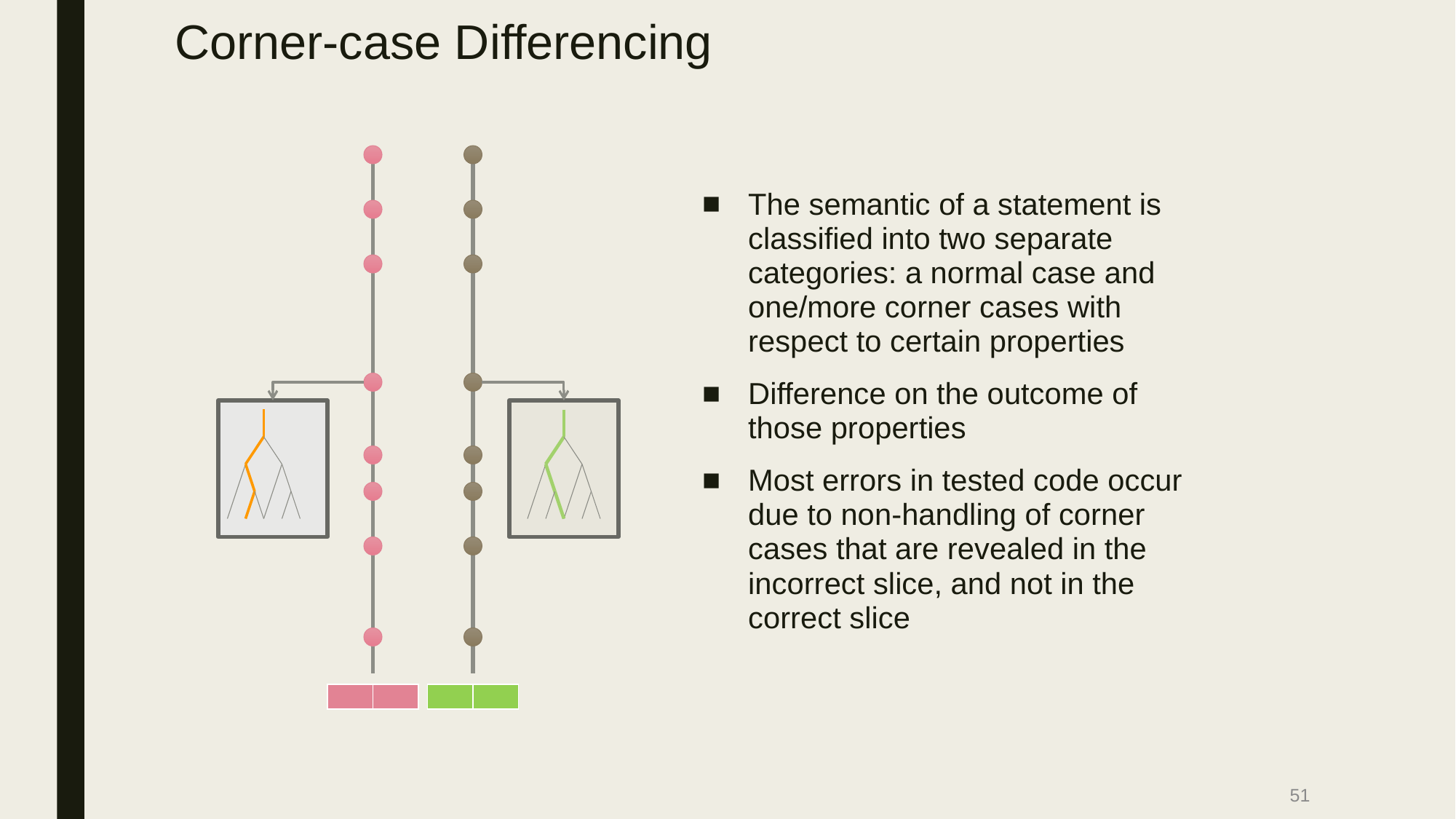

# Corner-case Differencing

The semantic of a statement is classified into two separate categories: a normal case and one/more corner cases with respect to certain properties
Difference on the outcome of those properties
Most errors in tested code occur due to non-handling of corner cases that are revealed in the incorrect slice, and not in the correct slice

|  |  |
| --- | --- |
|  |  |
| --- | --- |
51